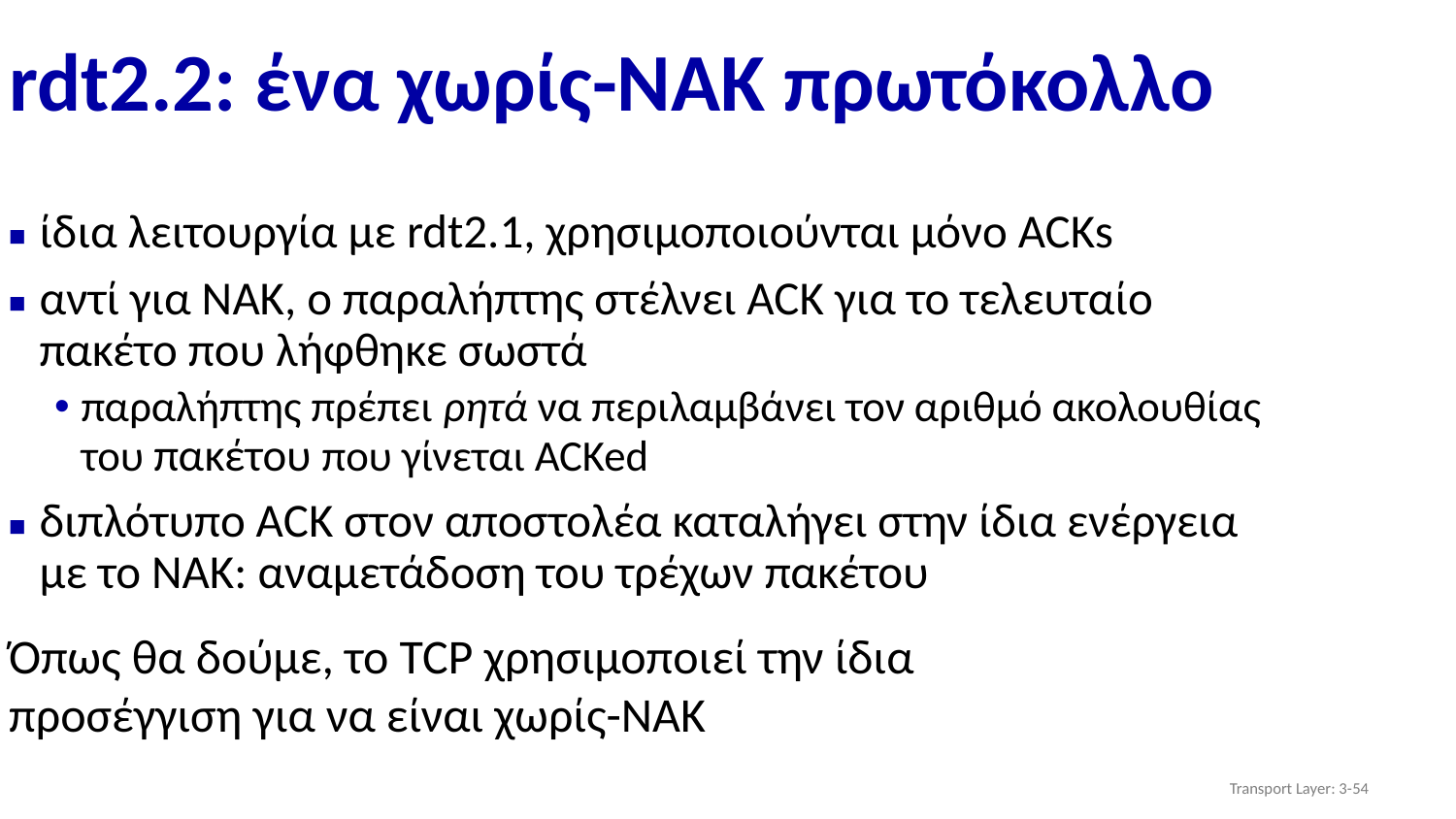

# rdt2.2: ένα χωρίς-NAK πρωτόκολλο
ίδια λειτουργία με rdt2.1, χρησιμοποιούνται μόνο ACKs
αντί για NAK, ο παραλήπτης στέλνει ACK για το τελευταίο πακέτο που λήφθηκε σωστά
παραλήπτης πρέπει ρητά να περιλαμβάνει τον αριθμό ακολουθίας του πακέτου που γίνεται ACKed
διπλότυπο ACK στον αποστολέα καταλήγει στην ίδια ενέργεια με το NAK: αναμετάδοση του τρέχων πακέτου
Όπως θα δούμε, το TCP χρησιμοποιεί την ίδια προσέγγιση για να είναι χωρίς-NAΚ
Transport Layer: 3-54